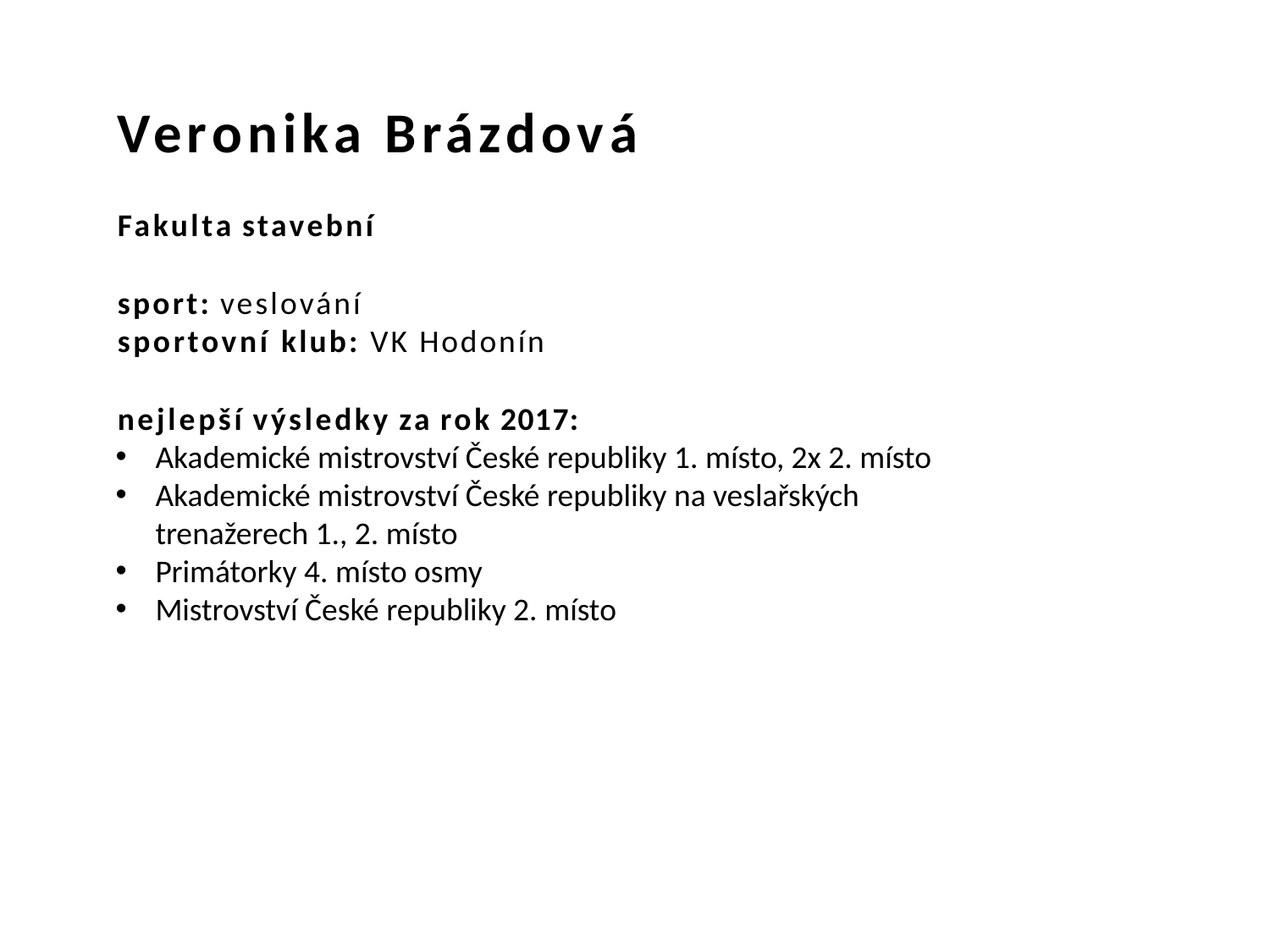

# Veronika Brázdová
Fakulta stavební

sport: veslování
sportovní klub: VK Hodonín

nejlepší výsledky za rok 2017:
Akademické mistrovství České republiky 1. místo, 2x 2. místo
Akademické mistrovství České republiky na veslařských trenažerech 1., 2. místo
Primátorky 4. místo osmy
Mistrovství České republiky 2. místo